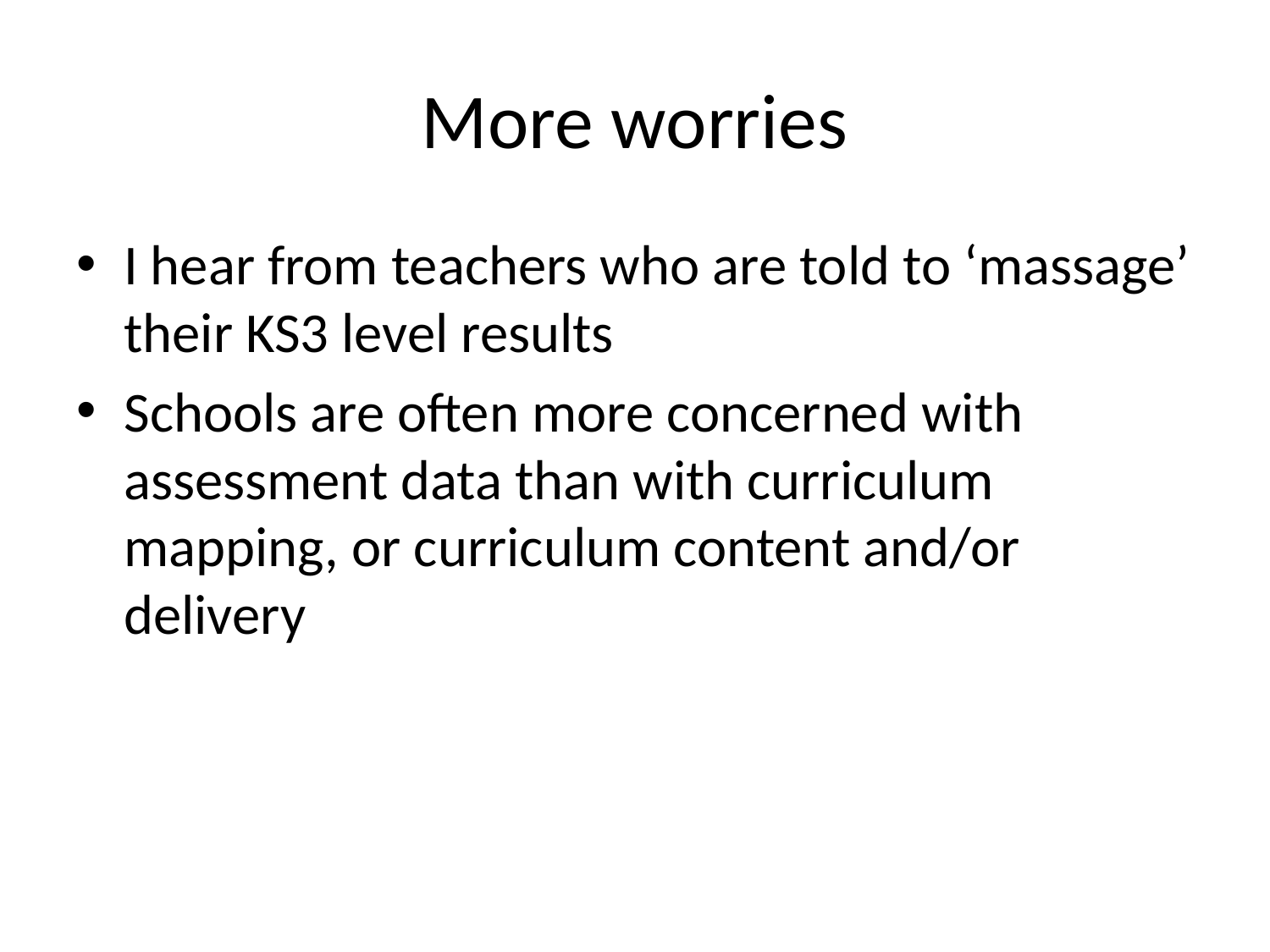

# More worries
I hear from teachers who are told to ‘massage’ their KS3 level results
Schools are often more concerned with assessment data than with curriculum mapping, or curriculum content and/or delivery